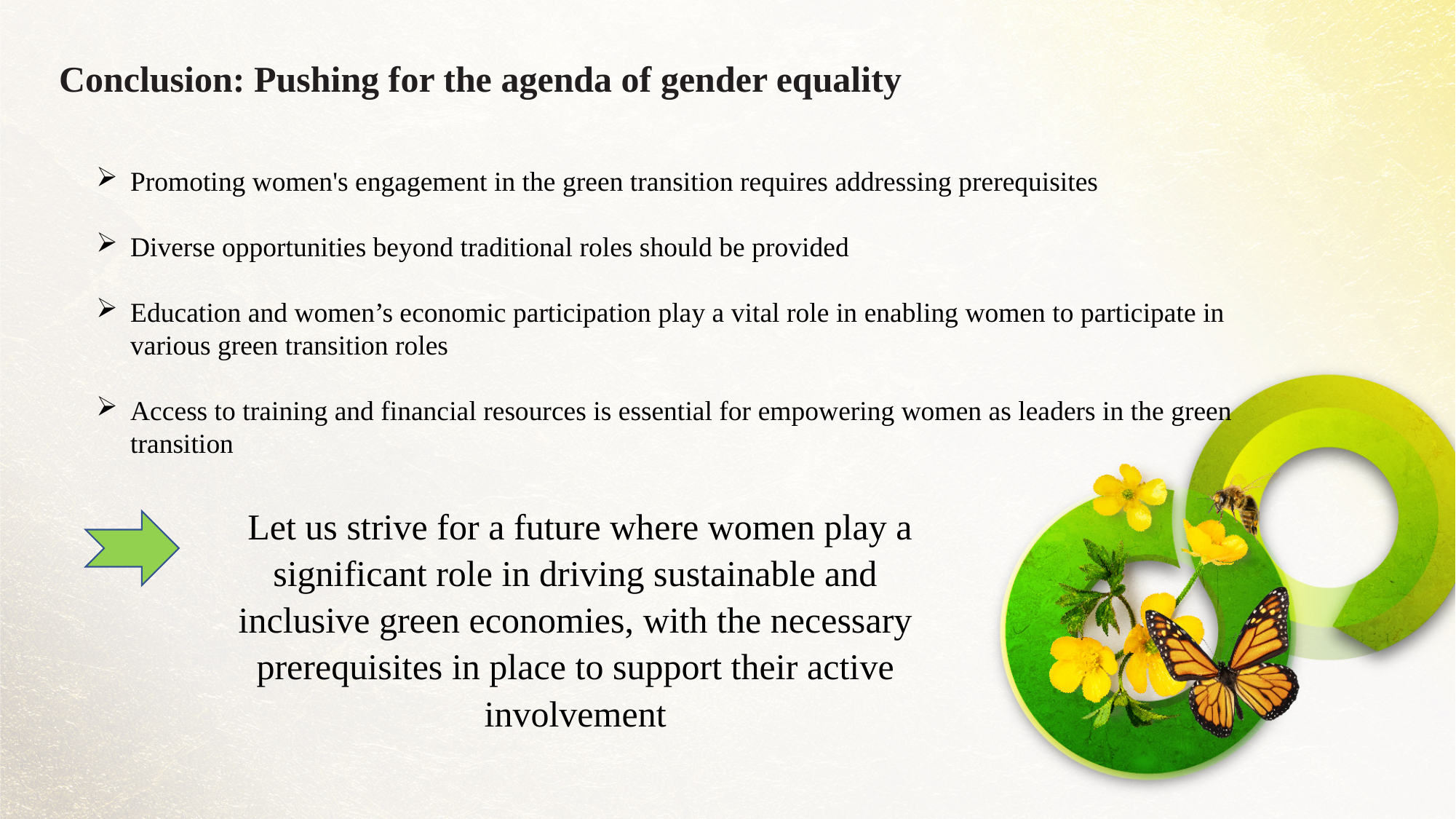

# Conclusion: Pushing for the agenda of gender equality
Promoting women's engagement in the green transition requires addressing prerequisites

Diverse opportunities beyond traditional roles should be provided

Education and women’s economic participation play a vital role in enabling women to participate in various green transition roles

Access to training and financial resources is essential for empowering women as leaders in the green transition

 Let us strive for a future where women play a significant role in driving sustainable and inclusive green economies, with the necessary prerequisites in place to support their active involvement